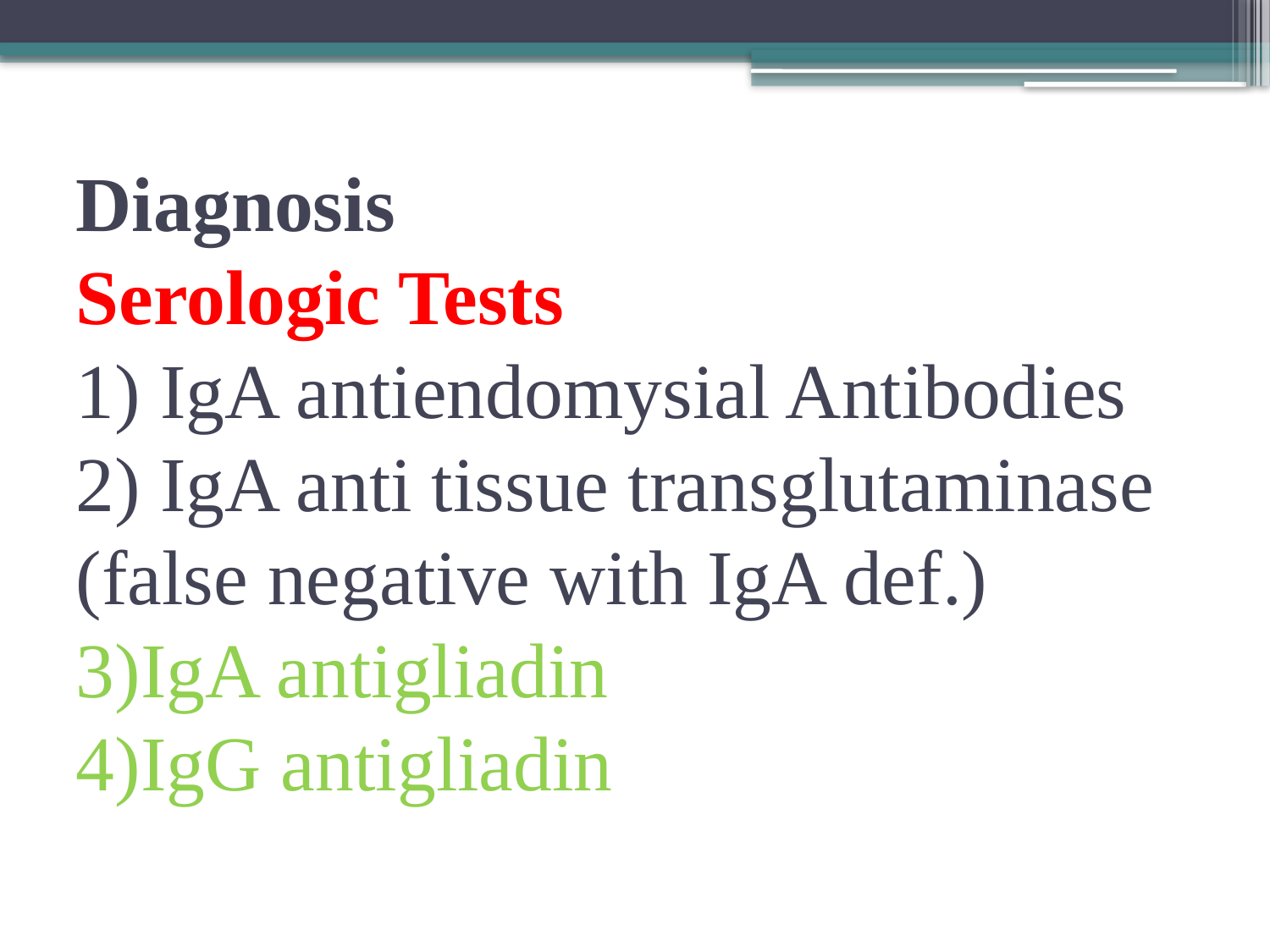

# Diagnosis Serologic Tests 1) IgA antiendomysial Antibodies 2) IgA anti tissue transglutaminase (false negative with IgA def.) 3)IgA antigliadin 4)IgG antigliadin